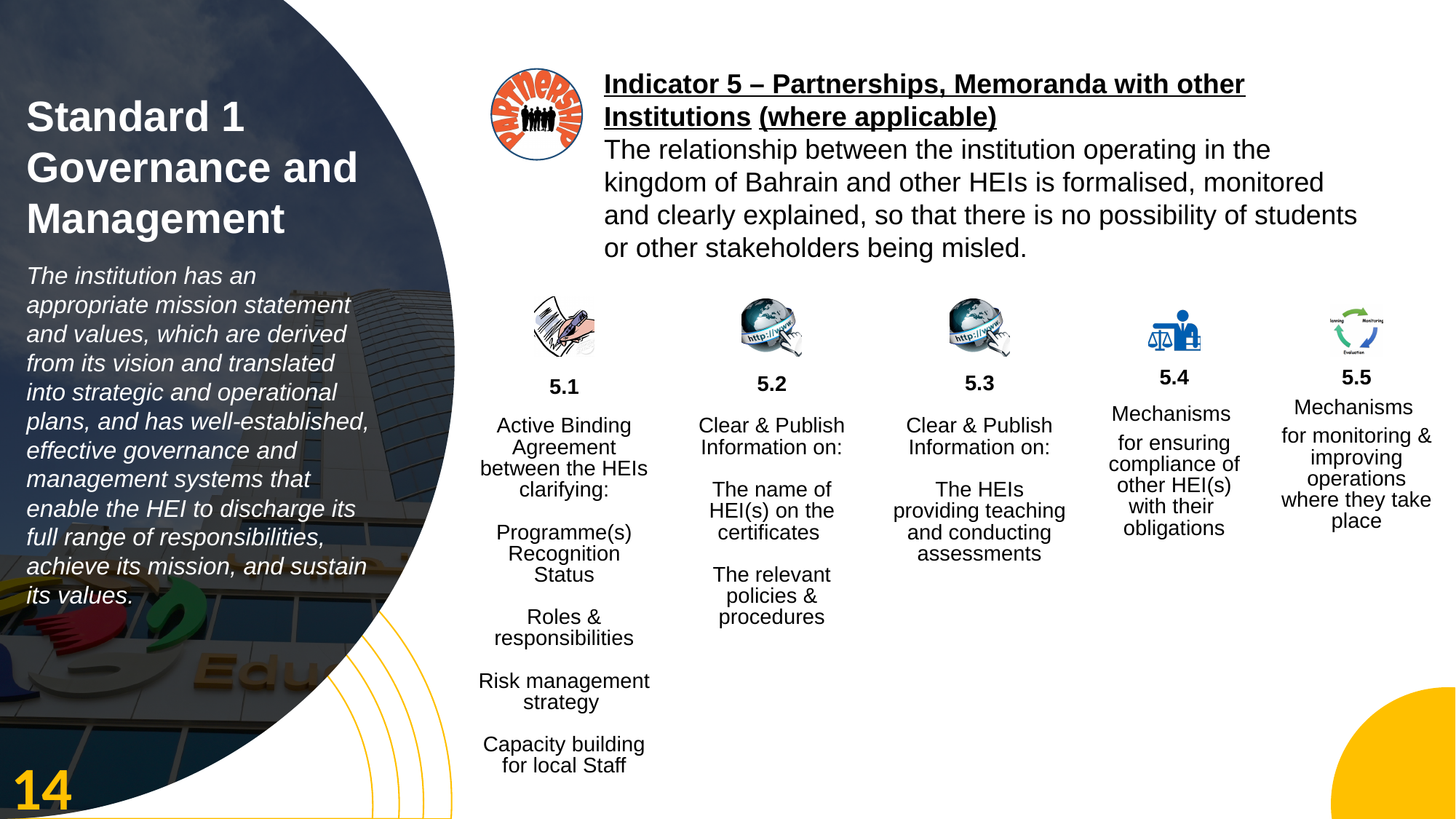

Indicator 5 – Partnerships, Memoranda with other Institutions (where applicable)
The relationship between the institution operating in the kingdom of Bahrain and other HEIs is formalised, monitored and clearly explained, so that there is no possibility of students or other stakeholders being misled.

Standard 1
Governance and Management
The institution has an appropriate mission statement and values, which are derived from its vision and translated into strategic and operational plans, and has well-established, effective governance and management systems that enable the HEI to discharge its full range of responsibilities, achieve its mission, and sustain its values.

5.4
Mechanisms
for ensuring compliance of other HEI(s) with their  obligations
5.5
Mechanisms
for monitoring & improving operations where they take place
5.1
Active Binding Agreement between the HEIs clarifying:

Programme(s) Recognition Status

Roles & responsibilities

Risk management strategy

Capacity building for local Staff
5.2
Clear & Publish Information on:

The name of HEI(s) on the certificates

The relevant policies & procedures
5.3
Clear & Publish Information on:

The HEIs providing teaching and conducting assessments